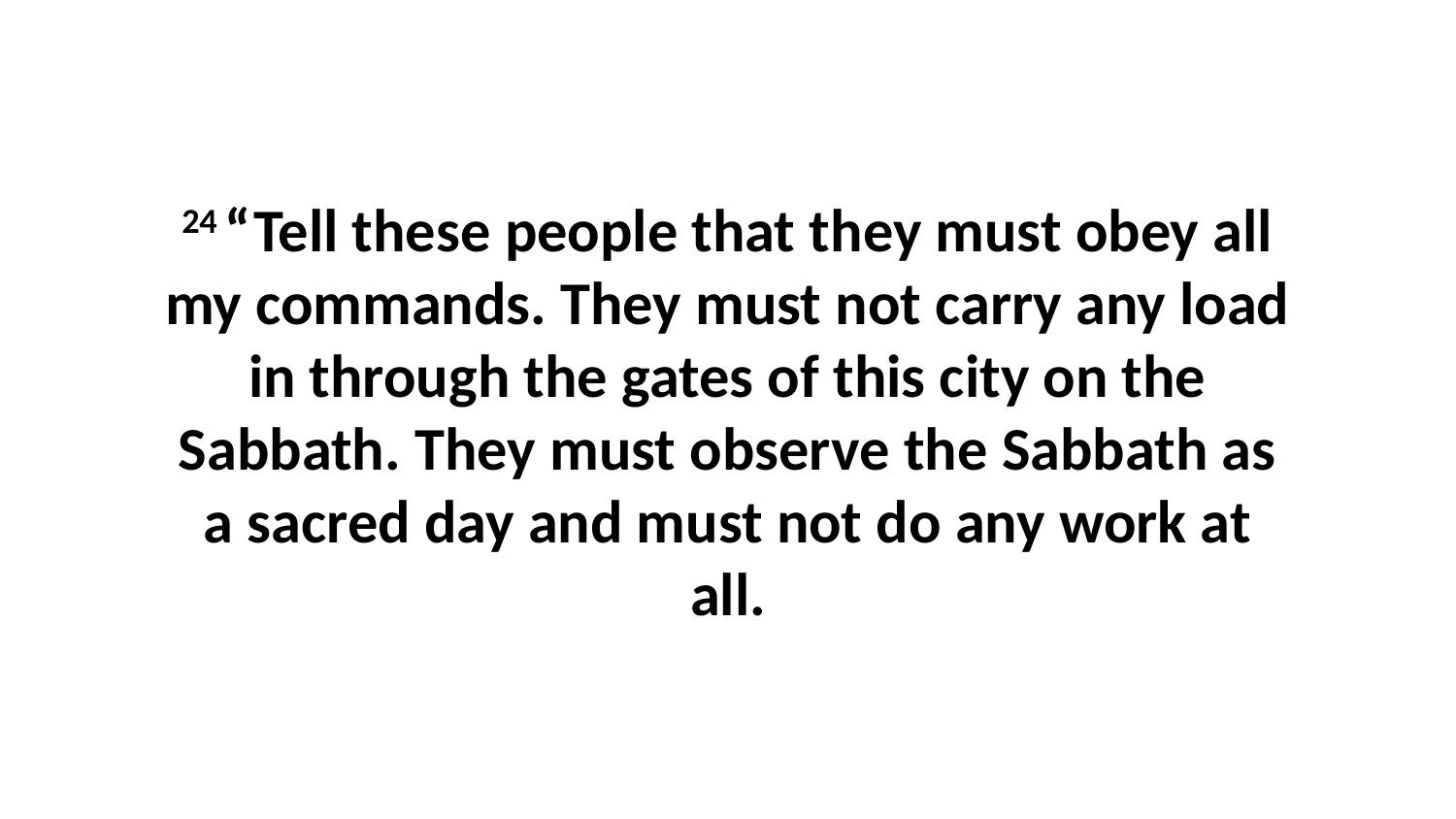

24 “Tell these people that they must obey all my commands. They must not carry any load in through the gates of this city on the Sabbath. They must observe the Sabbath as a sacred day and must not do any work at all.